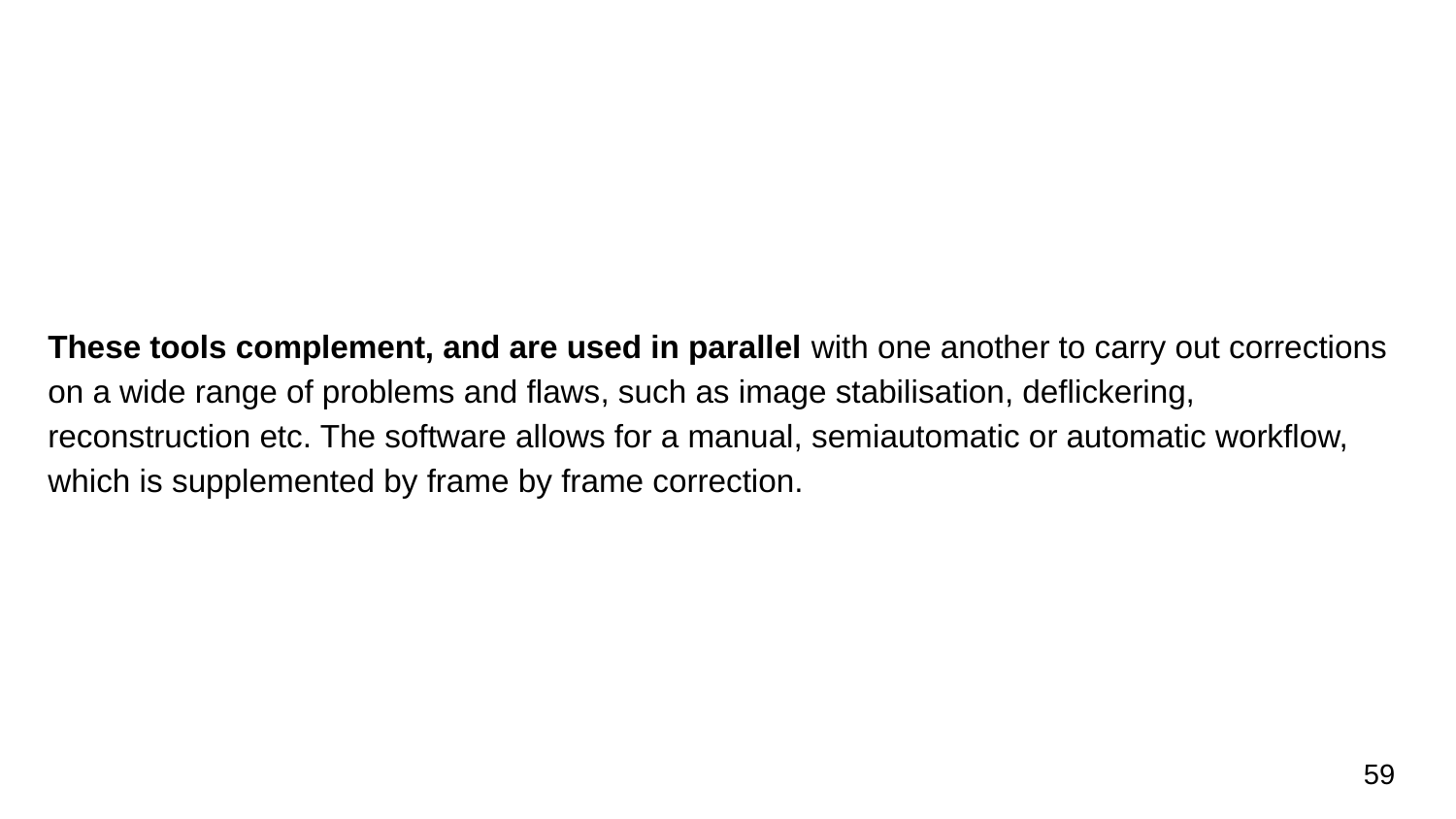

These tools complement, and are used in parallel with one another to carry out corrections on a wide range of problems and flaws, such as image stabilisation, deflickering, reconstruction etc. The software allows for a manual, semiautomatic or automatic workflow, which is supplemented by frame by frame correction.
59